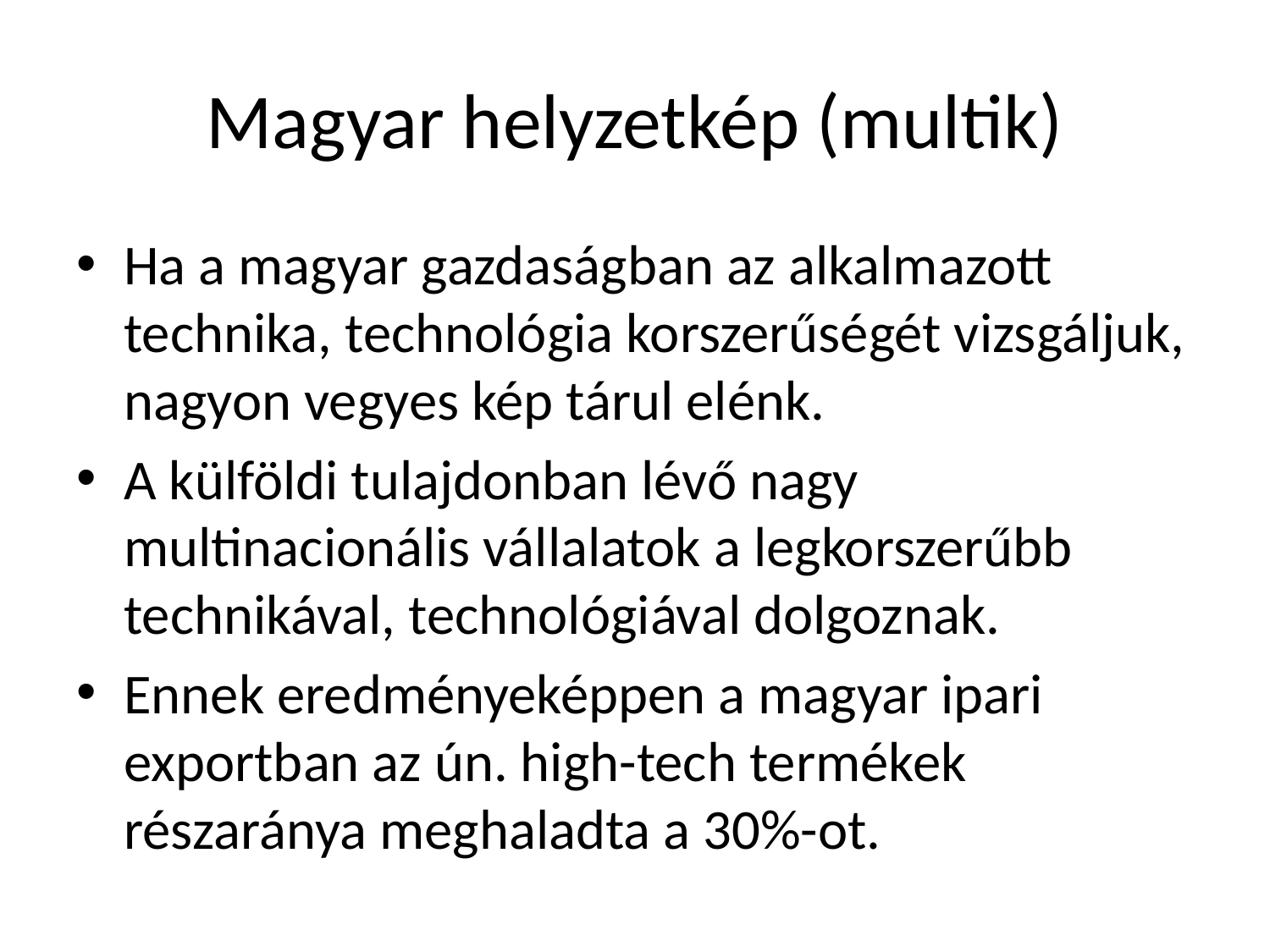

# Magyar helyzetkép (multik)
Ha a magyar gazdaságban az alkalmazott technika, technológia korszerűségét vizsgáljuk, nagyon vegyes kép tárul elénk.
A külföldi tulajdonban lévő nagy multinacionális vállalatok a legkorszerűbb technikával, technológiával dolgoznak.
Ennek eredményeképpen a magyar ipari exportban az ún. high-tech termékek részaránya meghaladta a 30%-ot.